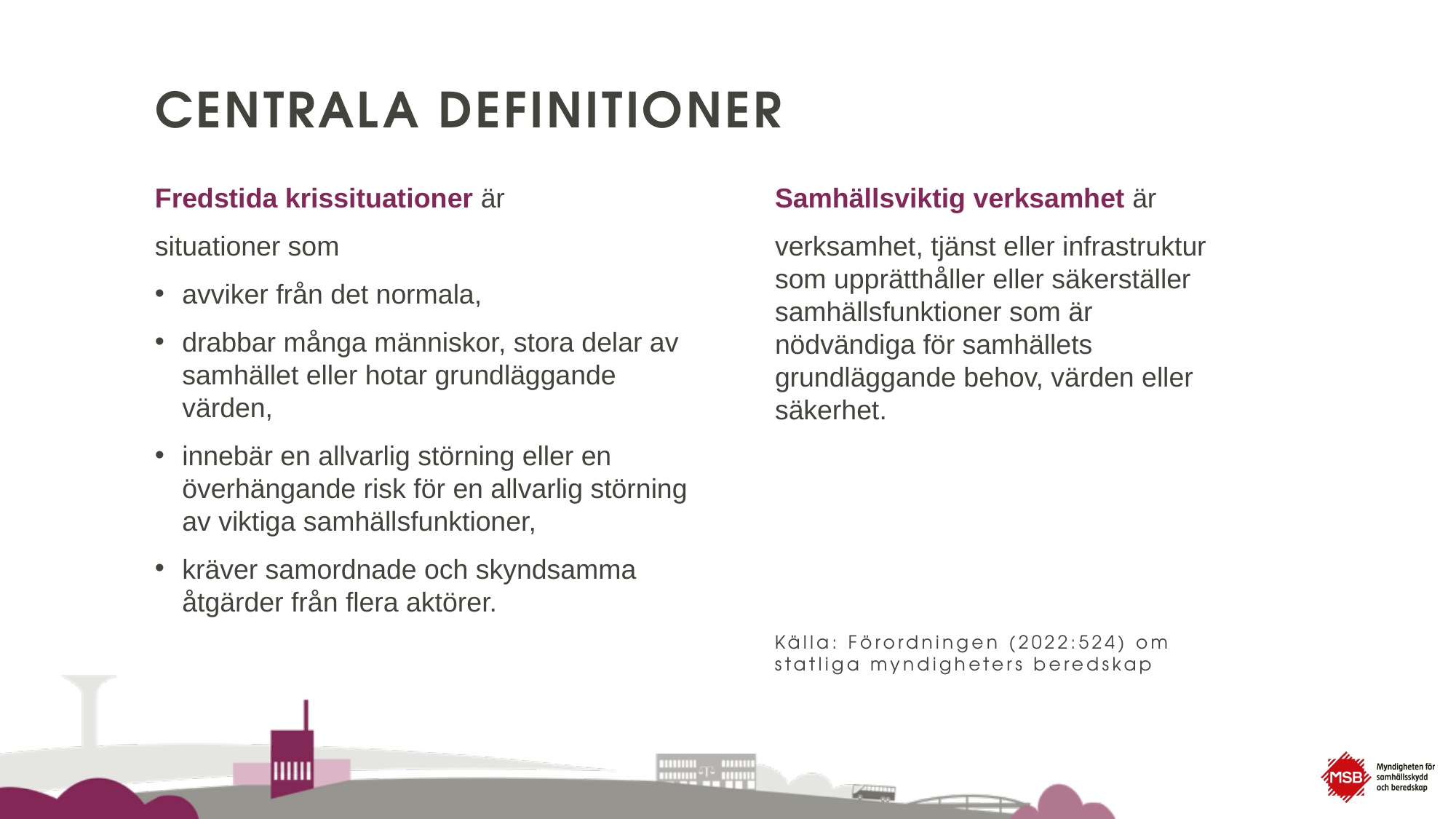

# CENTRALA DEFINITIONER
Fredstida krissituationer är
situationer som
avviker från det normala,
drabbar många människor, stora delar av samhället eller hotar grundläggande värden,
innebär en allvarlig störning eller en överhängande risk för en allvarlig störning av viktiga samhällsfunktioner,
kräver samordnade och skyndsamma åtgärder från flera aktörer.
Samhällsviktig verksamhet är
verksamhet, tjänst eller infrastruktur som upprätthåller eller säkerställer samhällsfunktioner som är nödvändiga för samhällets grundläggande behov, värden eller säkerhet.
Källa: Förordningen (2022:524) om statliga myndigheters beredskap